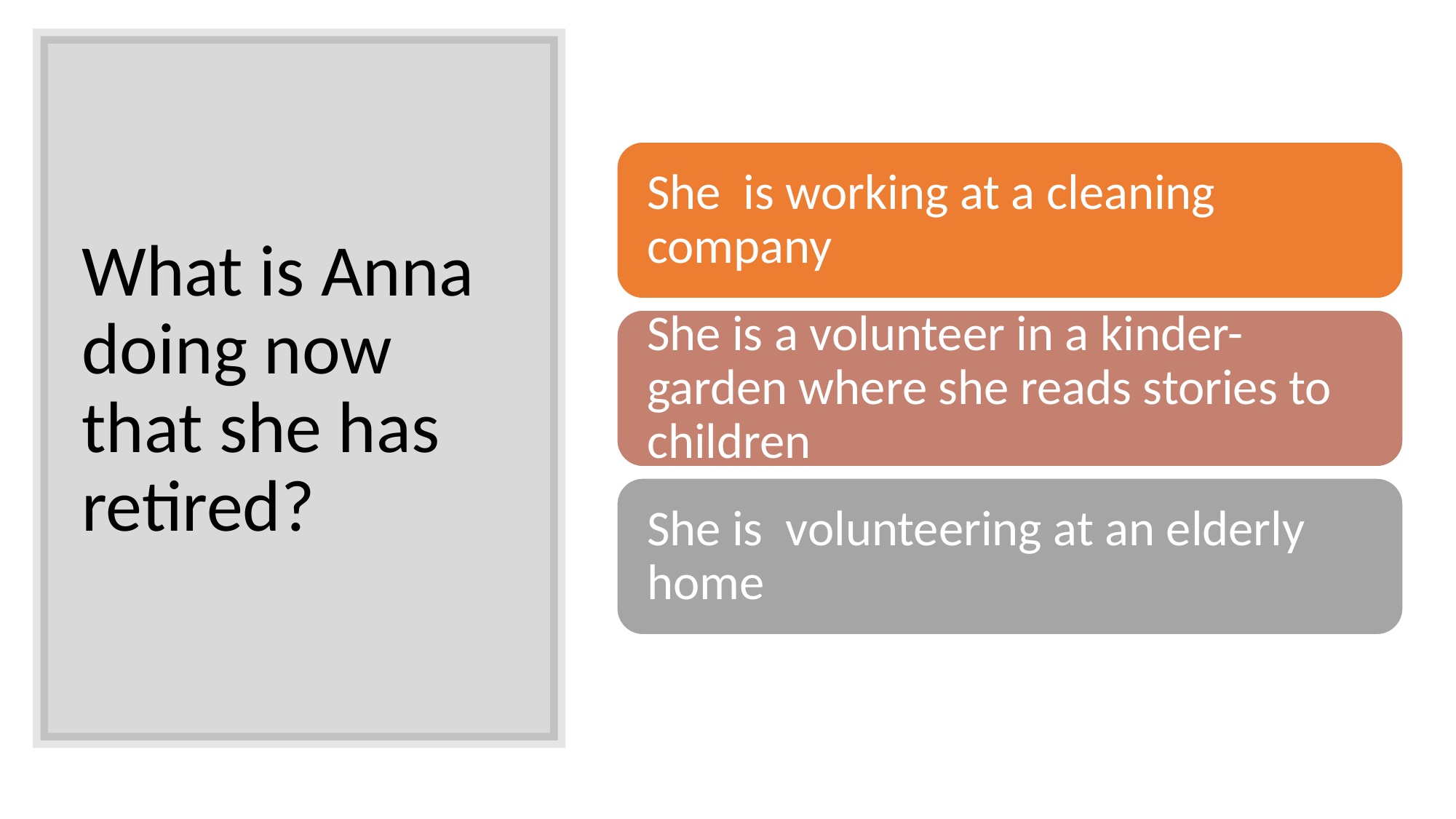

She  is working at a cleaning company
She is a volunteer in a kinder-garden where she reads stories to children
She is  volunteering at an elderly home
# What is Anna doing now that she has retired?
She is volunteer in kinder-garden where she reads stories to children